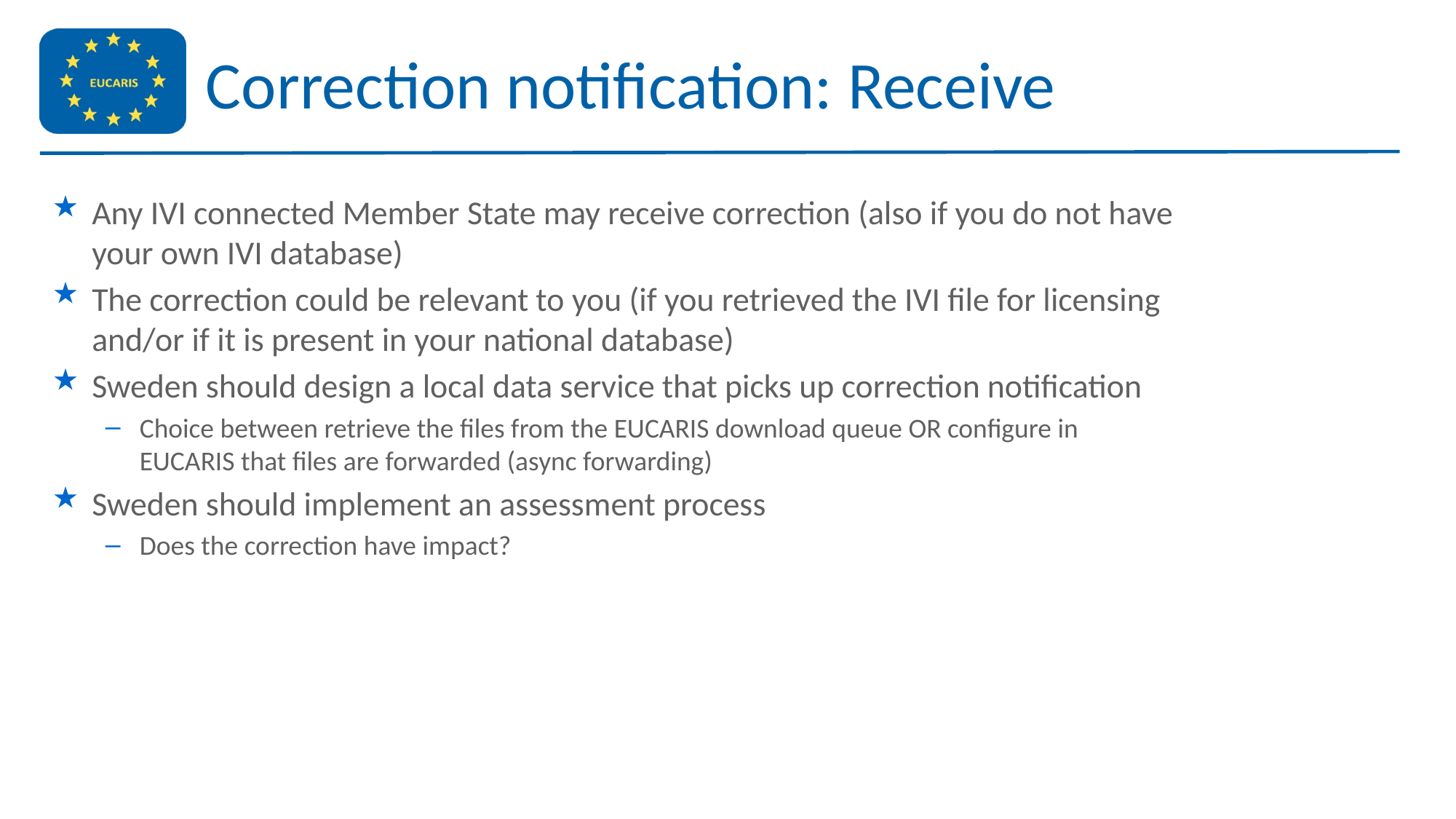

# Correction notification: Receive
Any IVI connected Member State may receive correction (also if you do not have your own IVI database)
The correction could be relevant to you (if you retrieved the IVI file for licensing and/or if it is present in your national database)
Sweden should design a local data service that picks up correction notification
Choice between retrieve the files from the EUCARIS download queue OR configure in EUCARIS that files are forwarded (async forwarding)
Sweden should implement an assessment process
Does the correction have impact?